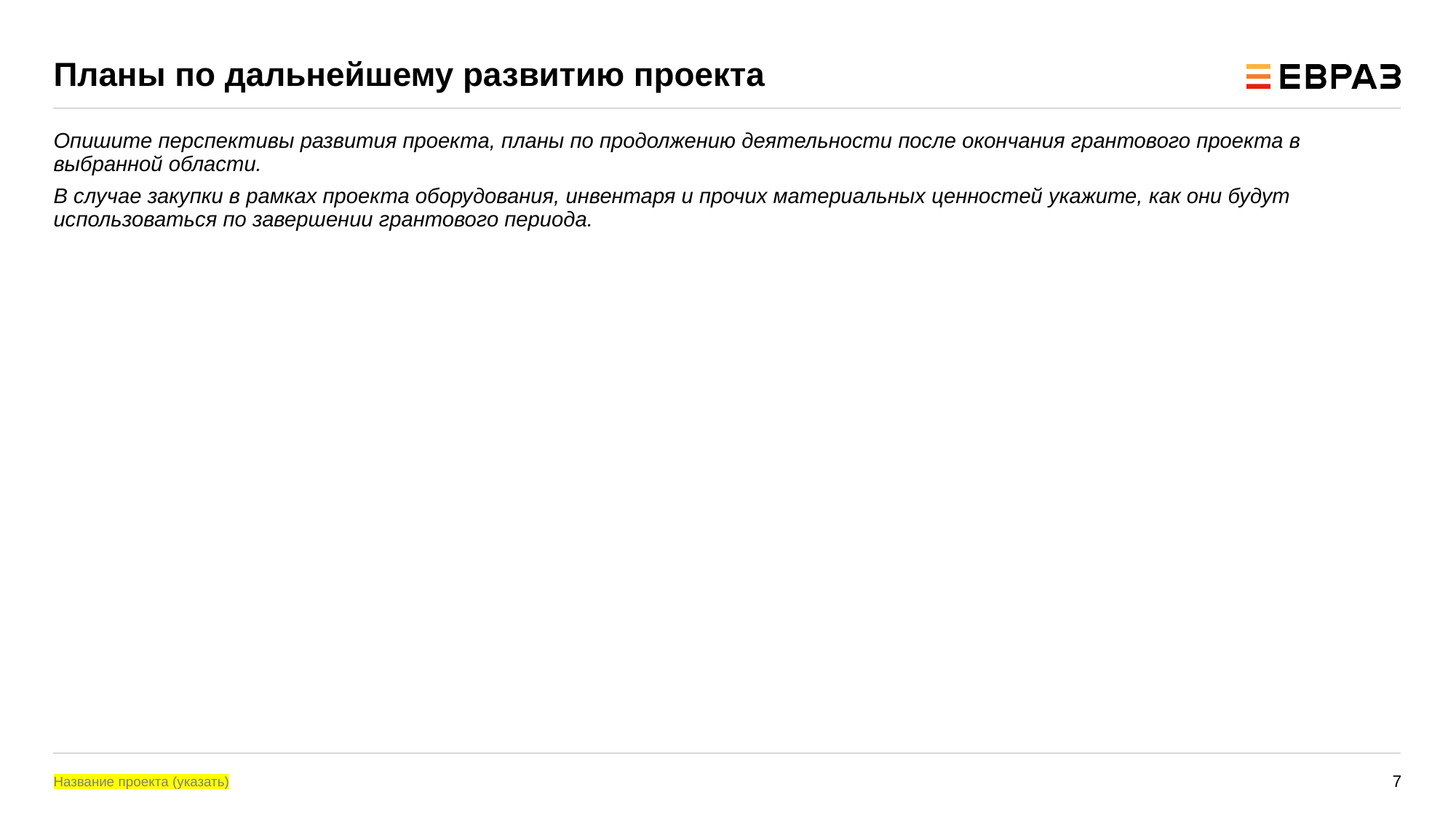

# Планы по дальнейшему развитию проекта
Опишите перспективы развития проекта, планы по продолжению деятельности после окончания грантового проекта в выбранной области.
В случае закупки в рамках проекта оборудования, инвентаря и прочих материальных ценностей укажите, как они будут использоваться по завершении грантового периода.

Название проекта (указать)
7